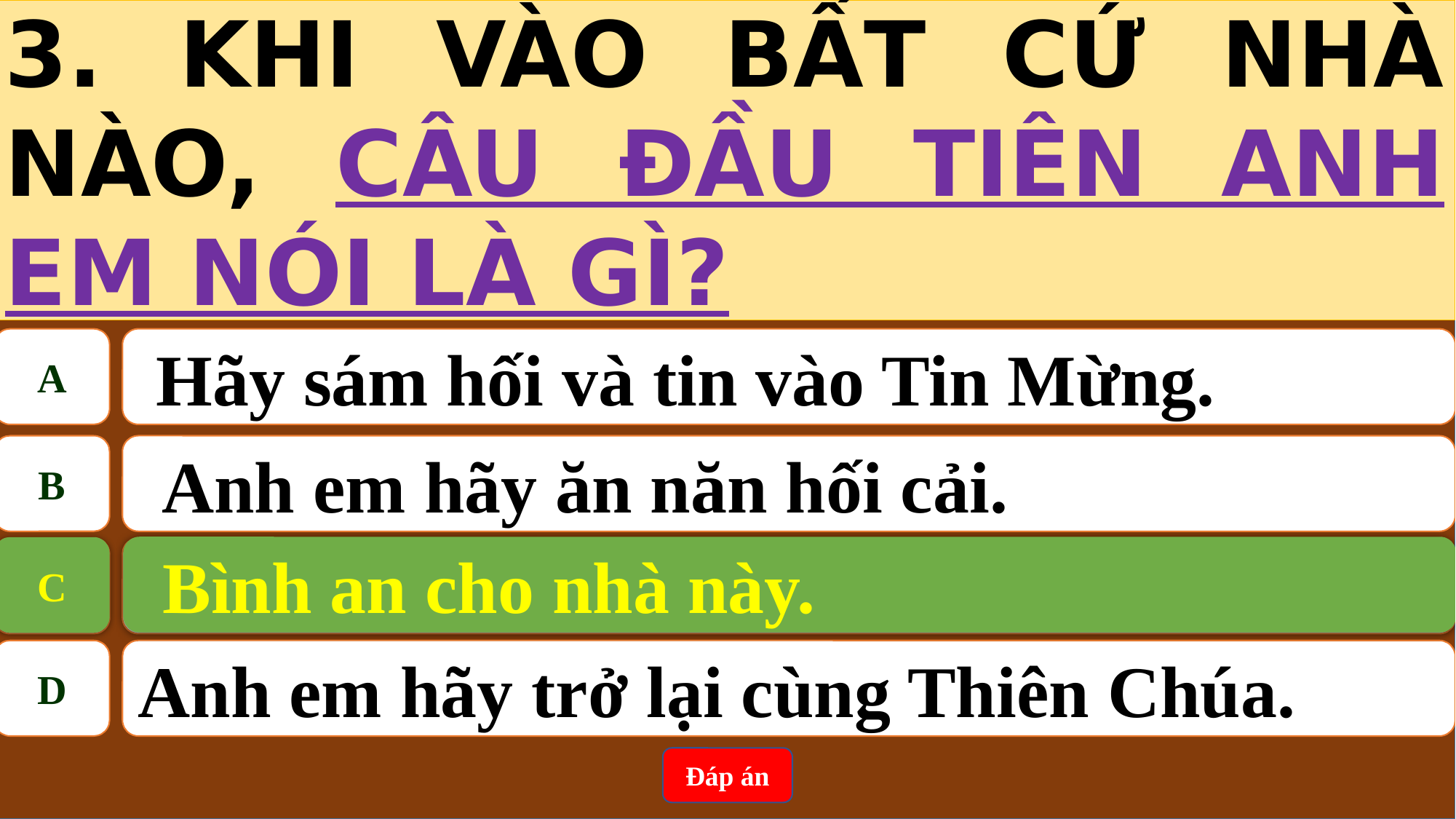

3. KHI VÀO BẤT CỨ NHÀ NÀO, CÂU ĐẦU TIÊN ANH EM NÓI LÀ GÌ?
A
 Hãy sám hối và tin vào Tin Mừng.
B
Anh em hãy ăn năn hối cải.
Bình an cho nhà này.
C
C
Bình an cho nhà này.
D
Anh em hãy trở lại cùng Thiên Chúa.
Đáp án